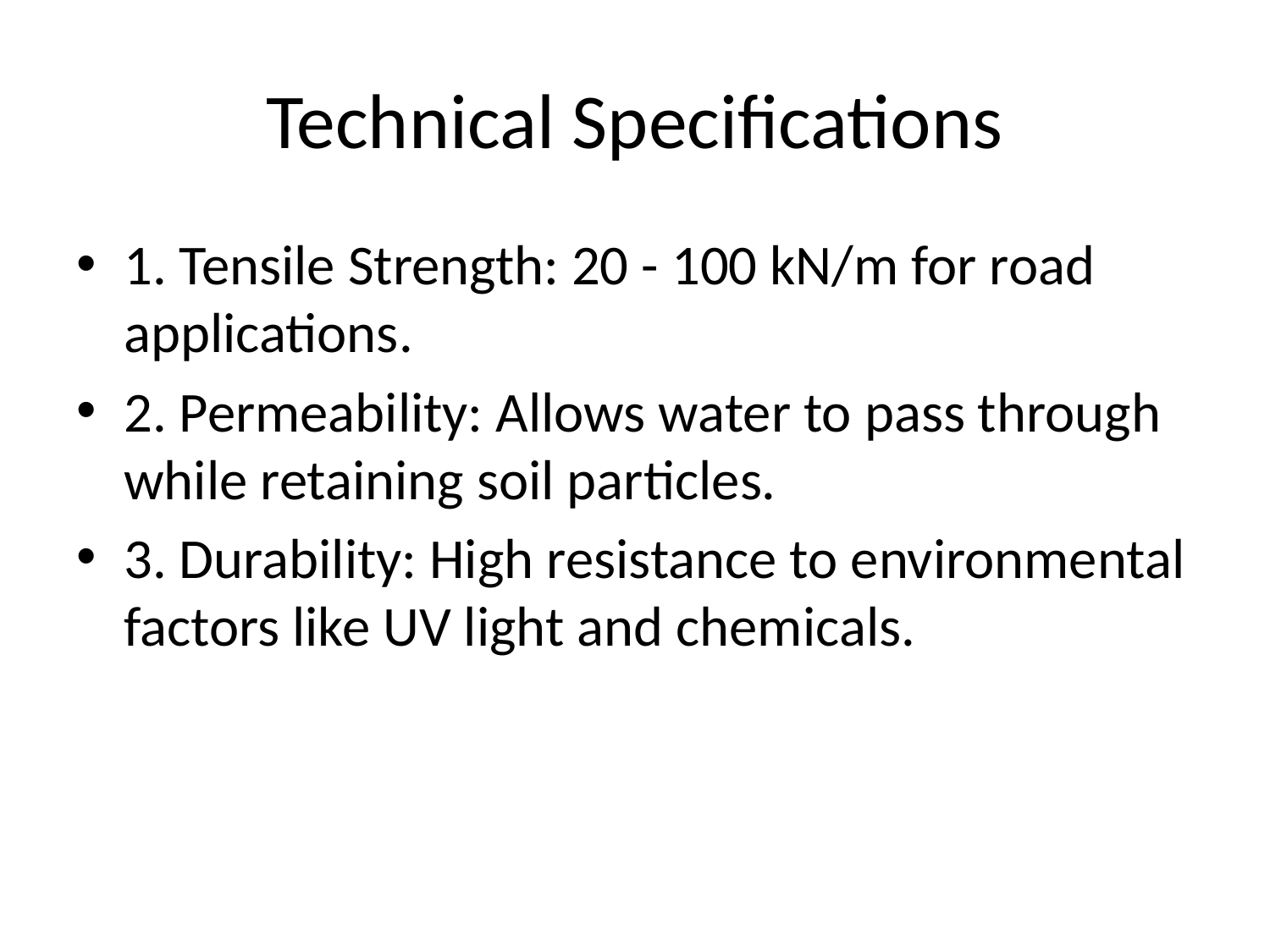

# Technical Specifications
1. Tensile Strength: 20 - 100 kN/m for road applications.
2. Permeability: Allows water to pass through while retaining soil particles.
3. Durability: High resistance to environmental factors like UV light and chemicals.